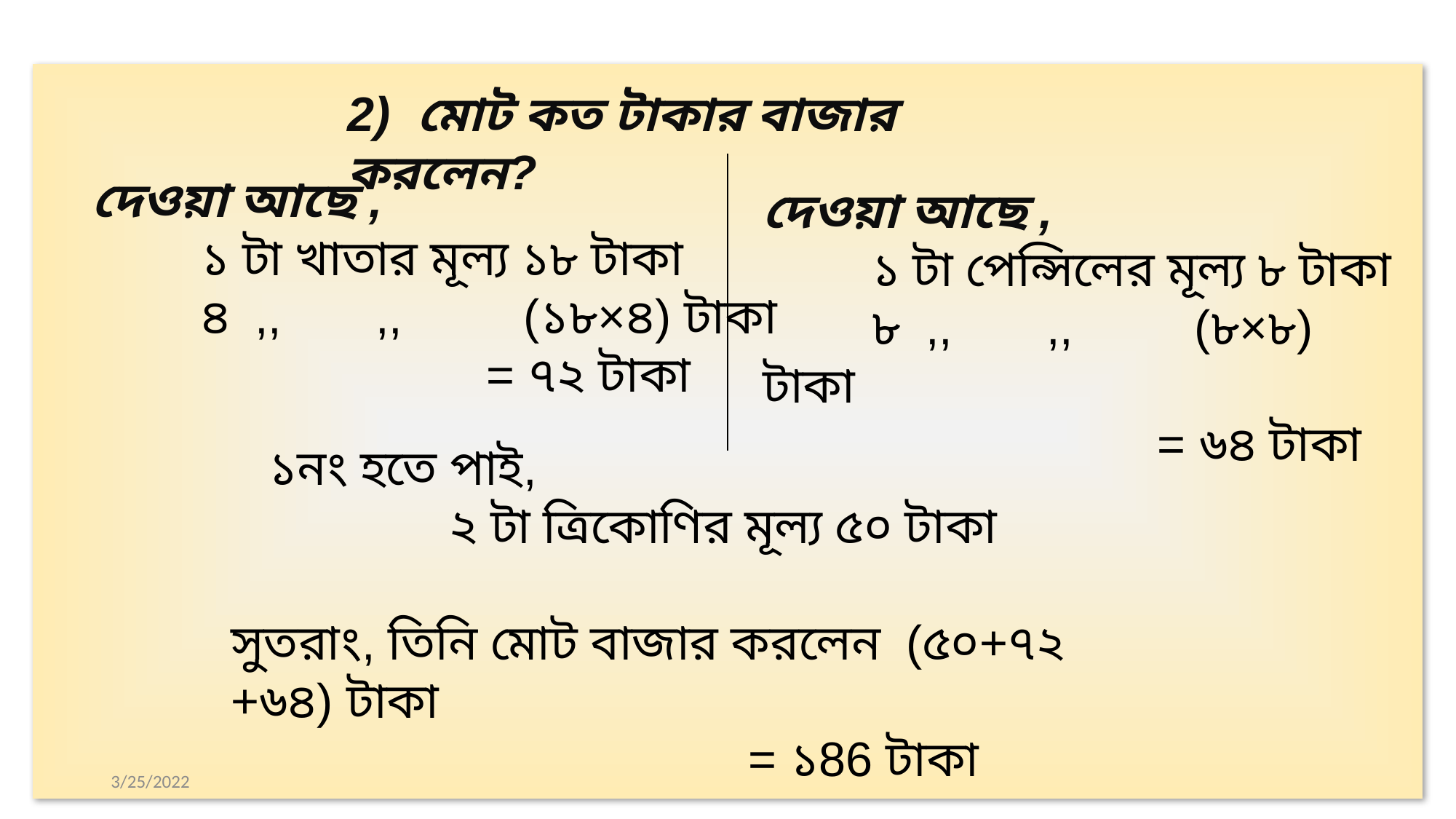

2)  মোট কত টাকার বাজার করলেন?
দেওয়া আছে ,
	১ টা খাতার মূল্য ১৮ টাকা
 	৪  ,,       ,,         (১৮×৪) টাকা
			     = ৭২ টাকা
দেওয়া আছে ,
	১ টা পেন্সিলের মূল্য ৮ টাকা
 	৮  ,,       ,,         (৮×৮) টাকা
			     = ৬৪ টাকা
   ১নং হতে পাই,
		২ টা ত্রিকোণির মূল্য ৫০ টাকা

সুতরাং, তিনি মোট বাজার করলেন  (৫০+৭২ +৬৪) টাকা
				      = ১86 টাকা
3/25/2022
SHAHNAZ FERDAUSI JUI
17